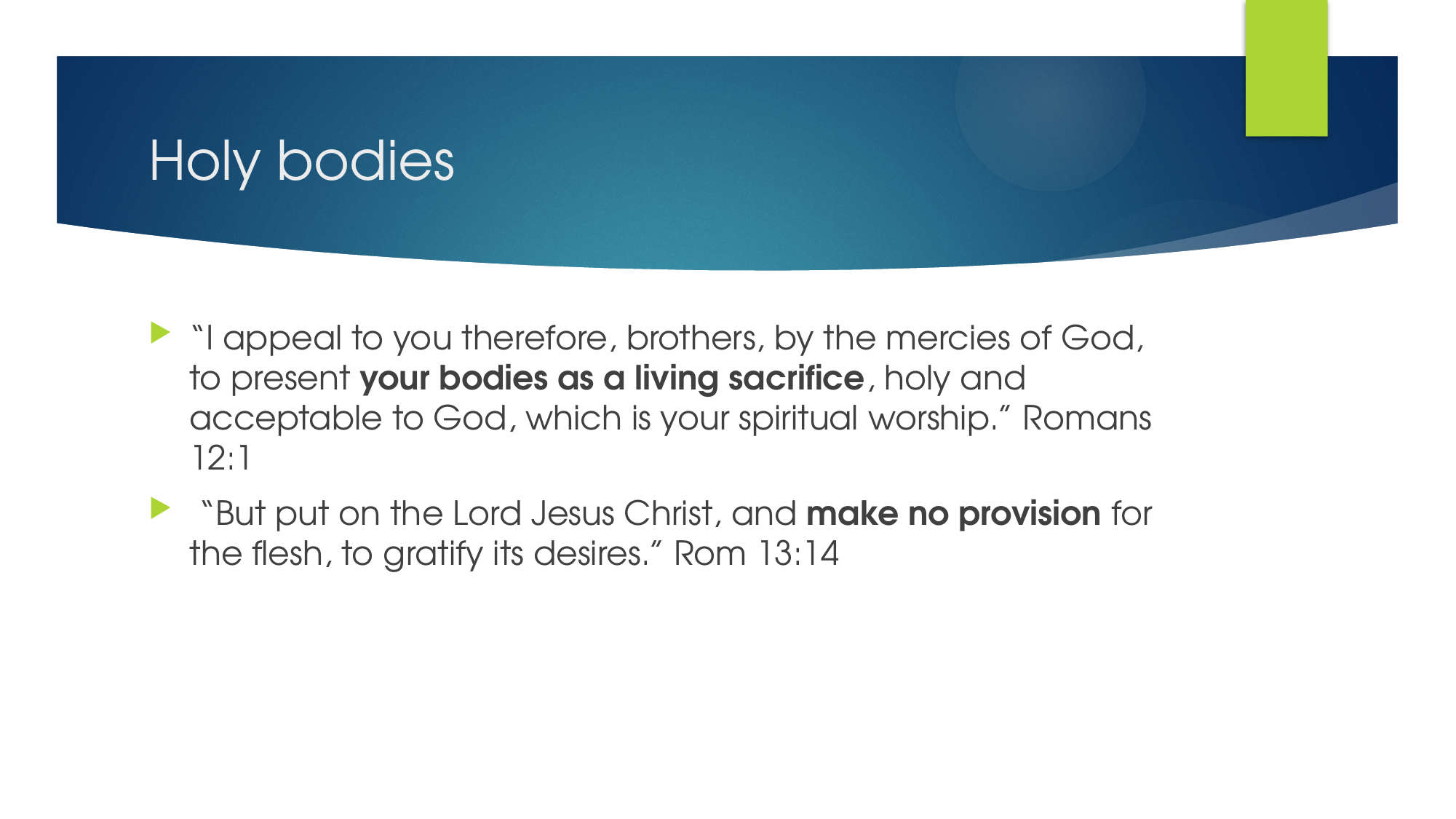

# Holy bodies
“I appeal to you therefore, brothers, by the mercies of God, to present your bodies as a living sacrifice, holy and acceptable to God, which is your spiritual worship.” Romans 12:1
 “But put on the Lord Jesus Christ, and make no provision for the flesh, to gratify its desires.” Rom 13:14